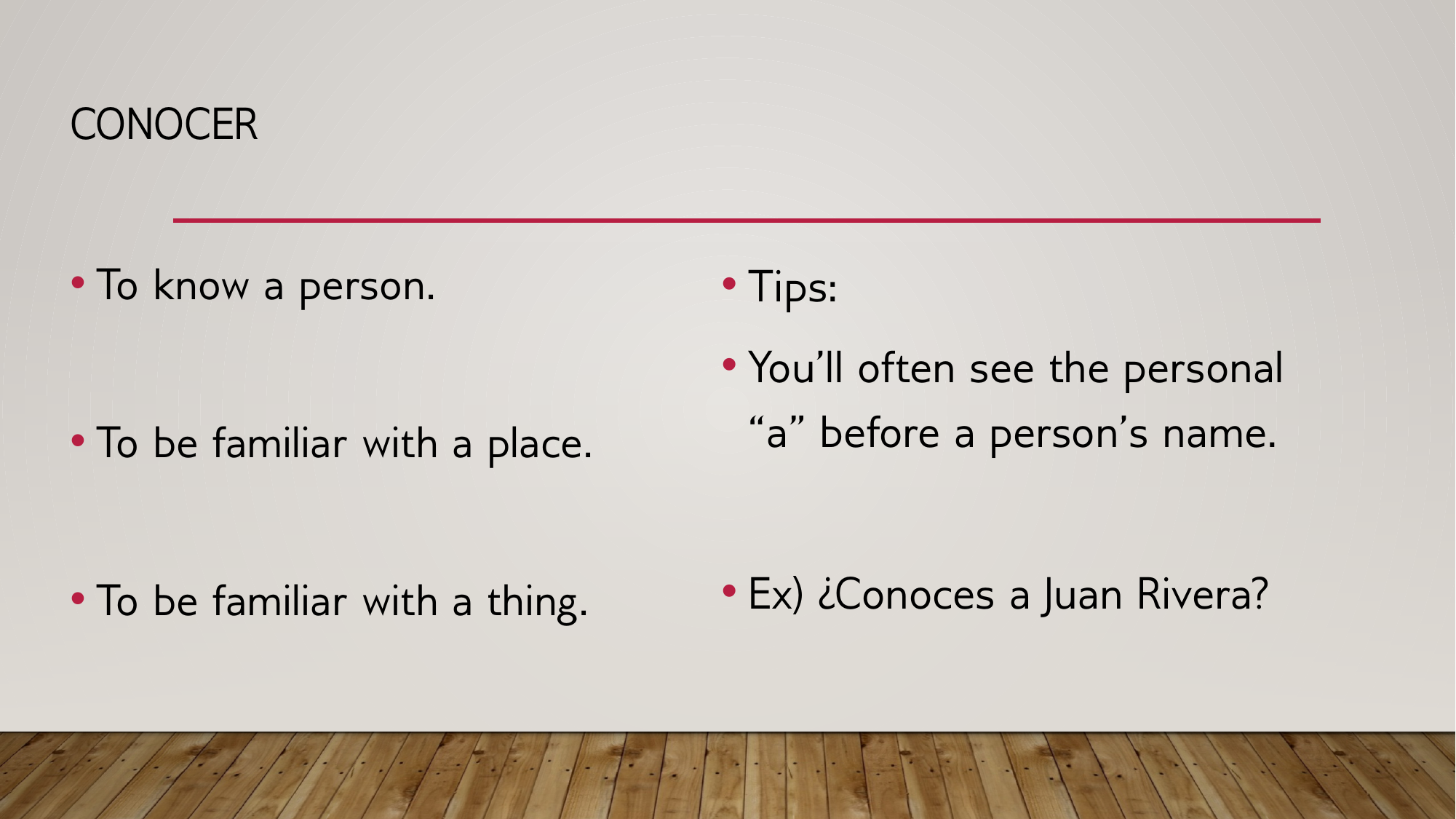

# Conocer
To know a person.

To be familiar with a place.

To be familiar with a thing.
Tips:
You’ll often see the personal “a” before a person’s name.

Ex) ¿Conoces a Juan Rivera?